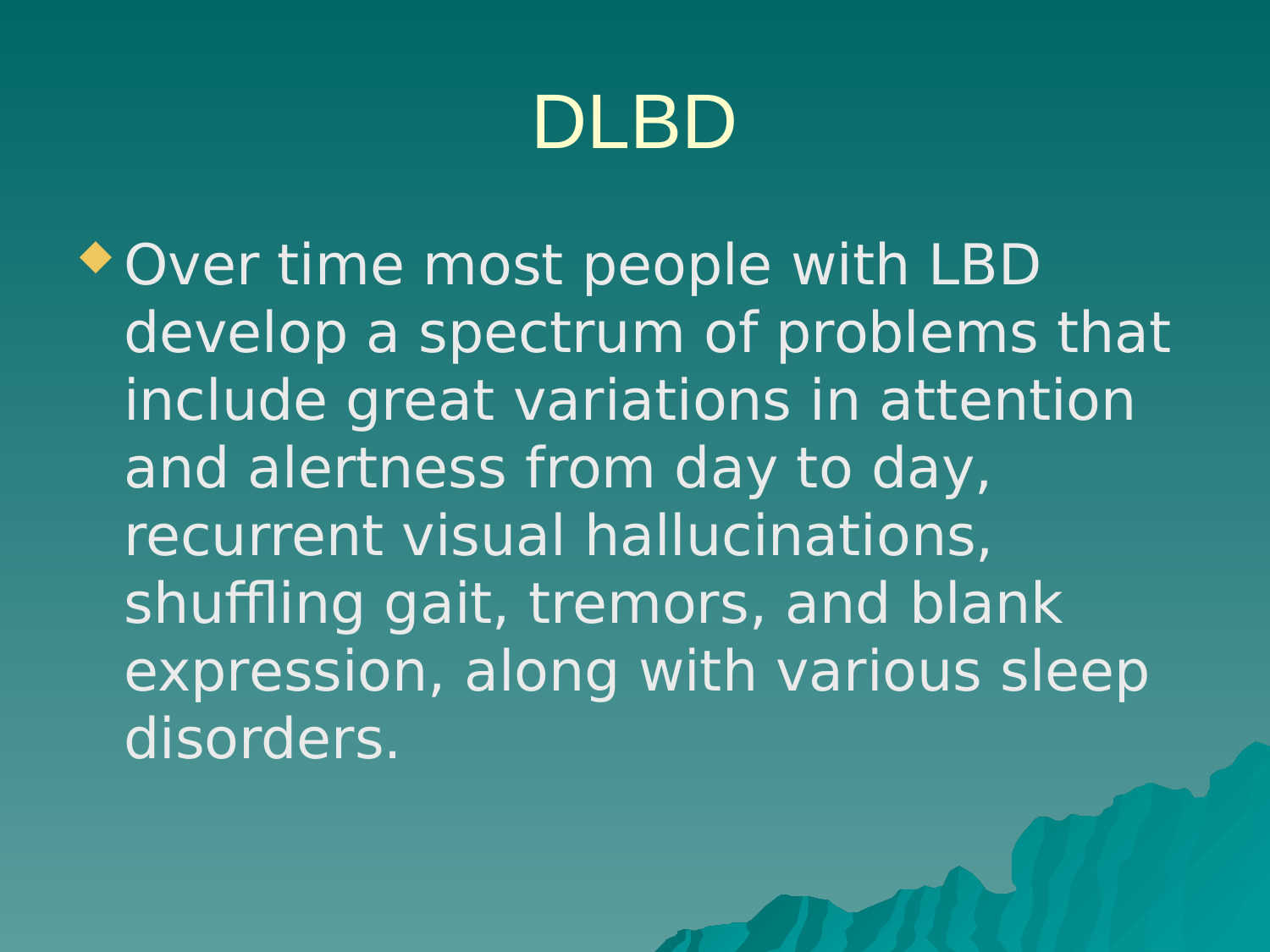

# DLBD
Over time most people with LBD develop a spectrum of problems that include great variations in attention and alertness from day to day, recurrent visual hallucinations, shuffling gait, tremors, and blank expression, along with various sleep disorders.